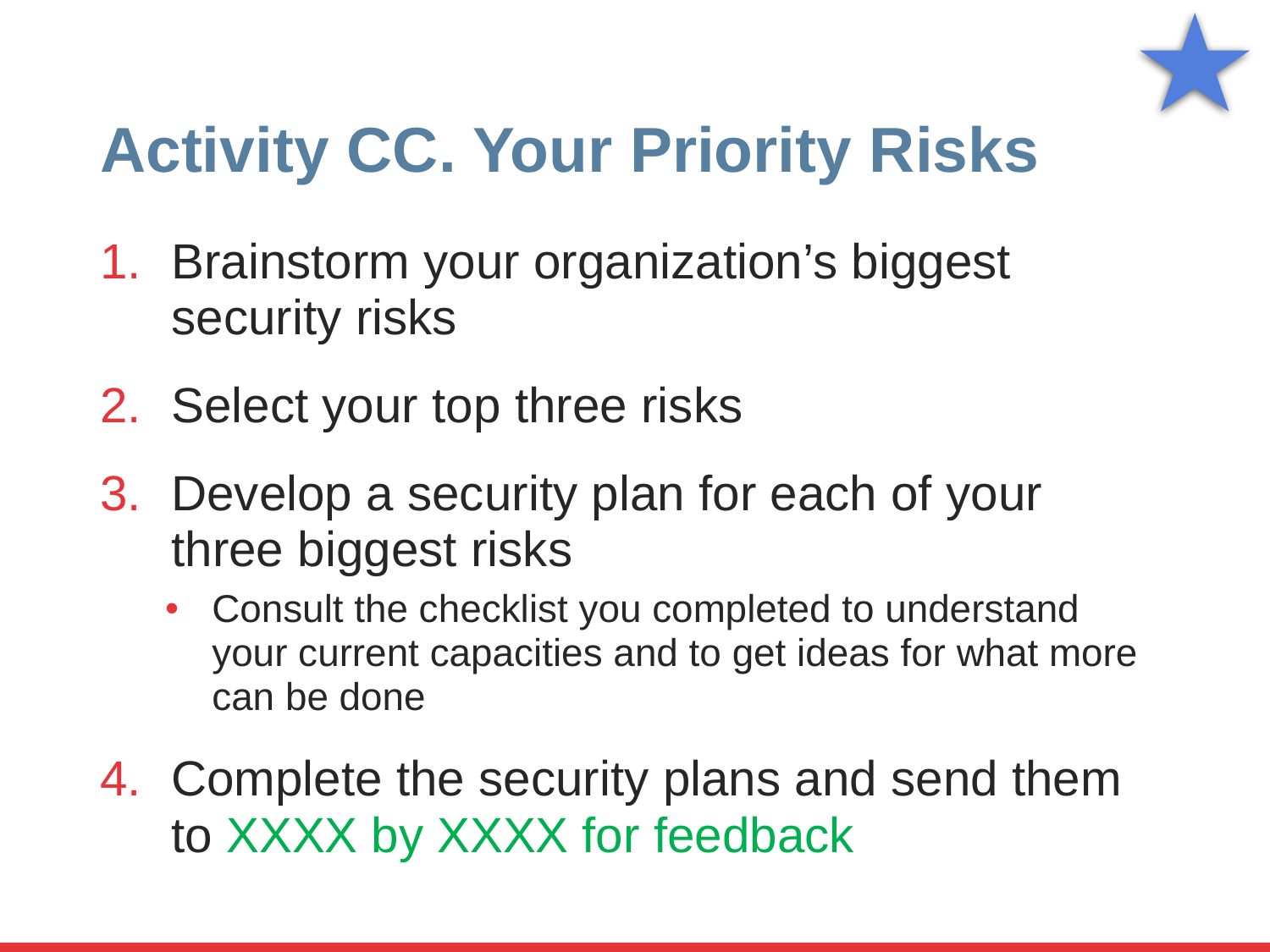

# Activity CC. Your Priority Risks
Brainstorm your organization’s biggest security risks
Select your top three risks
Develop a security plan for each of your three biggest risks
Consult the checklist you completed to understand your current capacities and to get ideas for what more can be done
Complete the security plans and send them to XXXX by XXXX for feedback